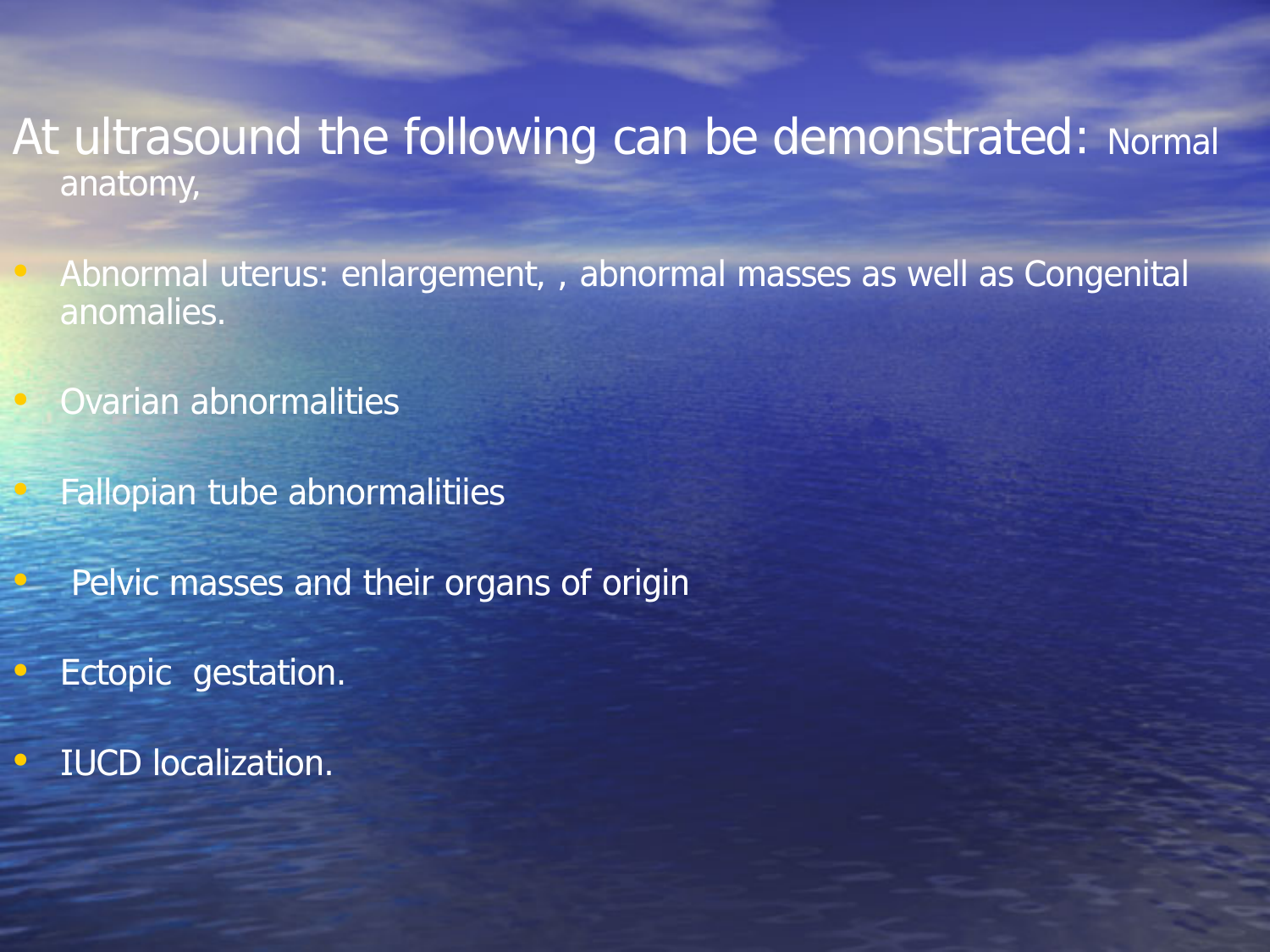

At ultrasound the following can be demonstrated: Normal anatomy,

Abnormal uterus: enlargement, , abnormal masses as well as Congenital anomalies.

Ovarian abnormalities

Fallopian tube abnormalitiies

 Pelvic masses and their organs of origin

Ectopic  gestation.

IUCD localization.